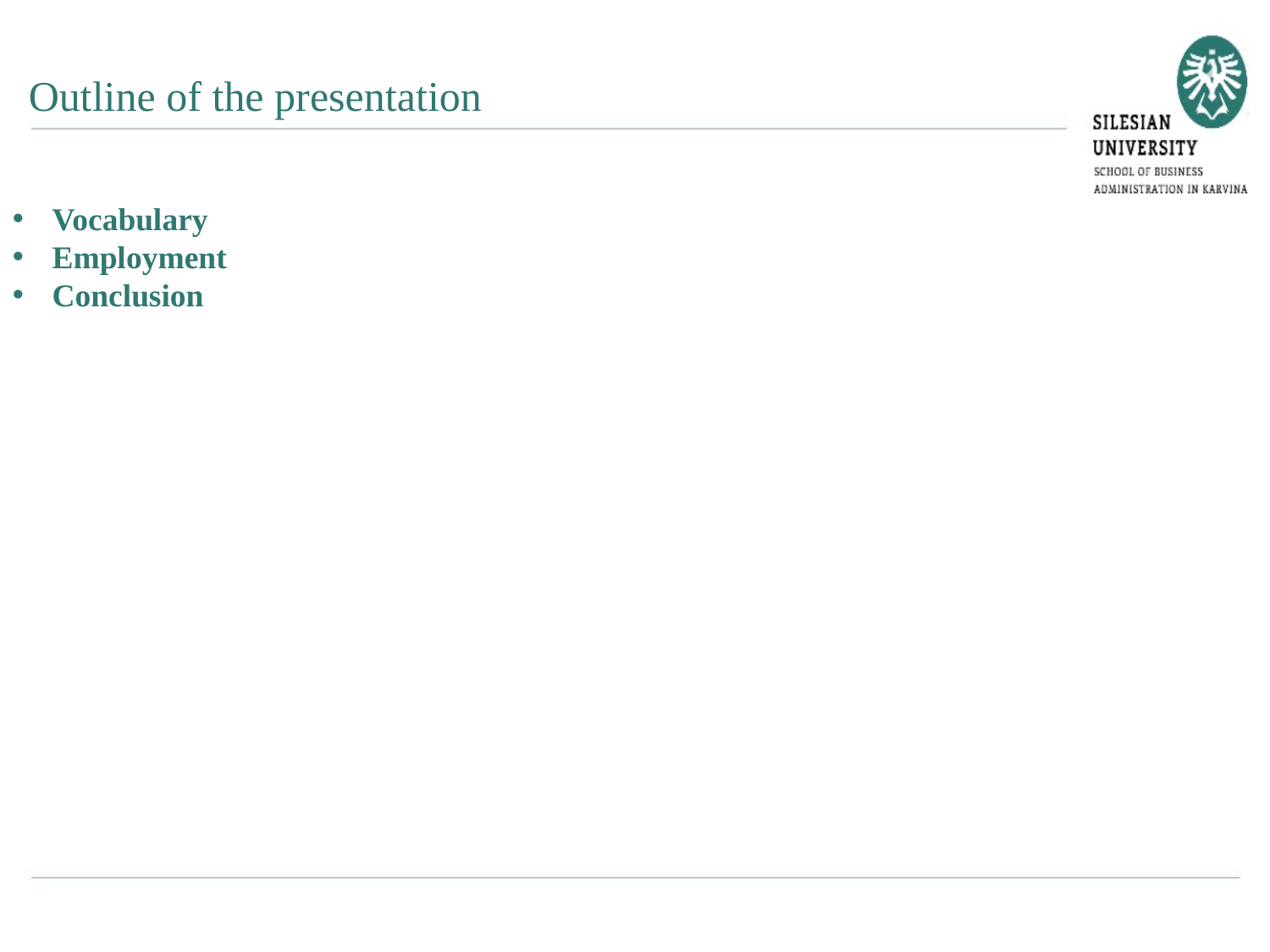

Outline of the presentation
Vocabulary
Employment
Conclusion